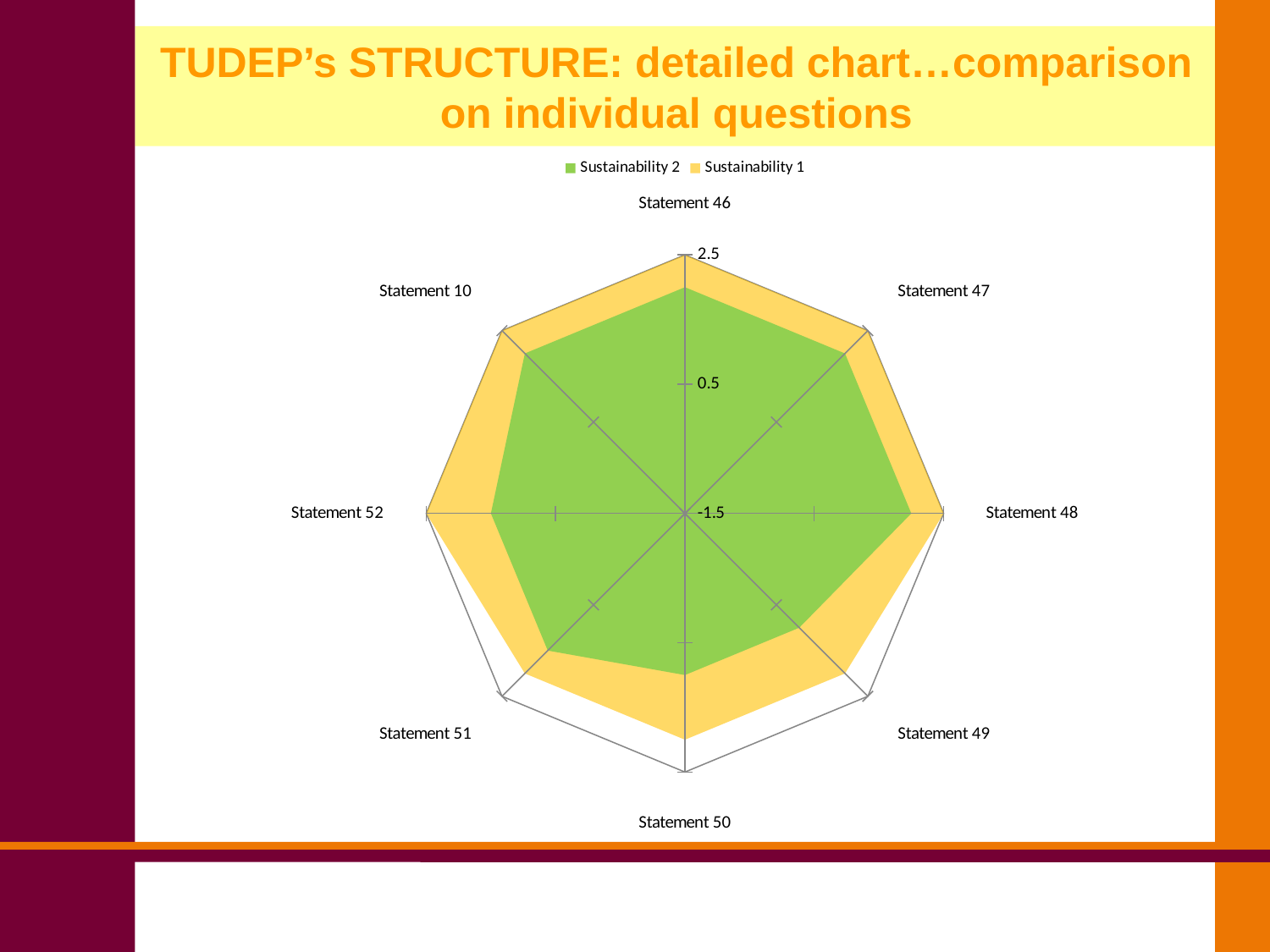

# TUDEP’s STRUCTURE: detailed chart…comparison on individual questions

### Chart

| Category | Sustainability 2 | Sustainability 1 |
|---|---|---|
| Statement 46 | 2.0 | 2.5 |
| Statement 47 | 2.0 | 2.5 |
| Statement 48 | 2.0 | 2.5 |
| Statement 49 | 1.0 | 2.0 |
| Statement 50 | 1.0 | 2.0 |
| Statement 51 | 1.5 | 2.0 |
| Statement 52 | 1.5 | 2.5 |
| Statement 10 | 2.0 | 2.5 |